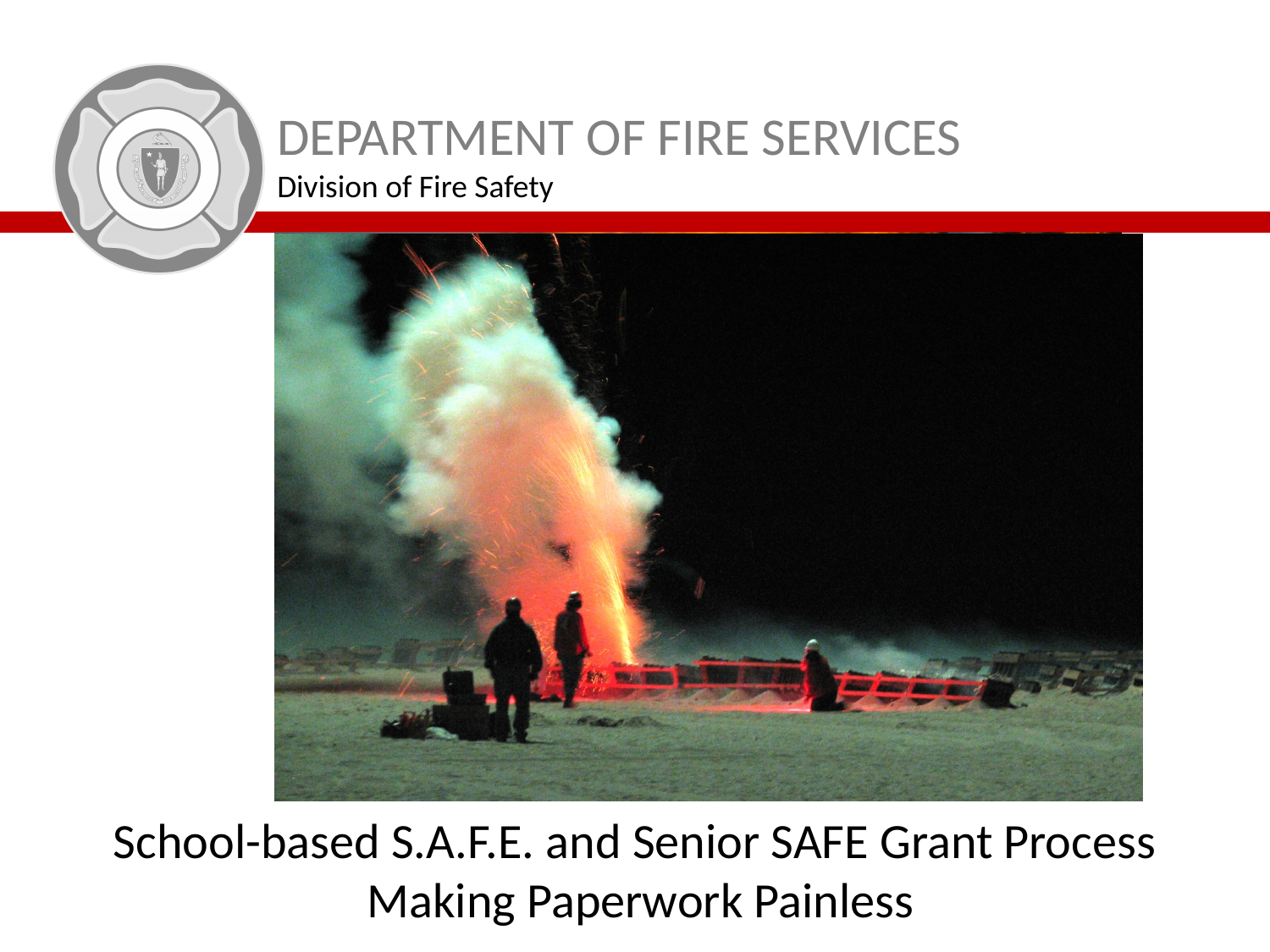

School-based S.A.F.E. and Senior SAFE Grant Process
 Making Paperwork Painless